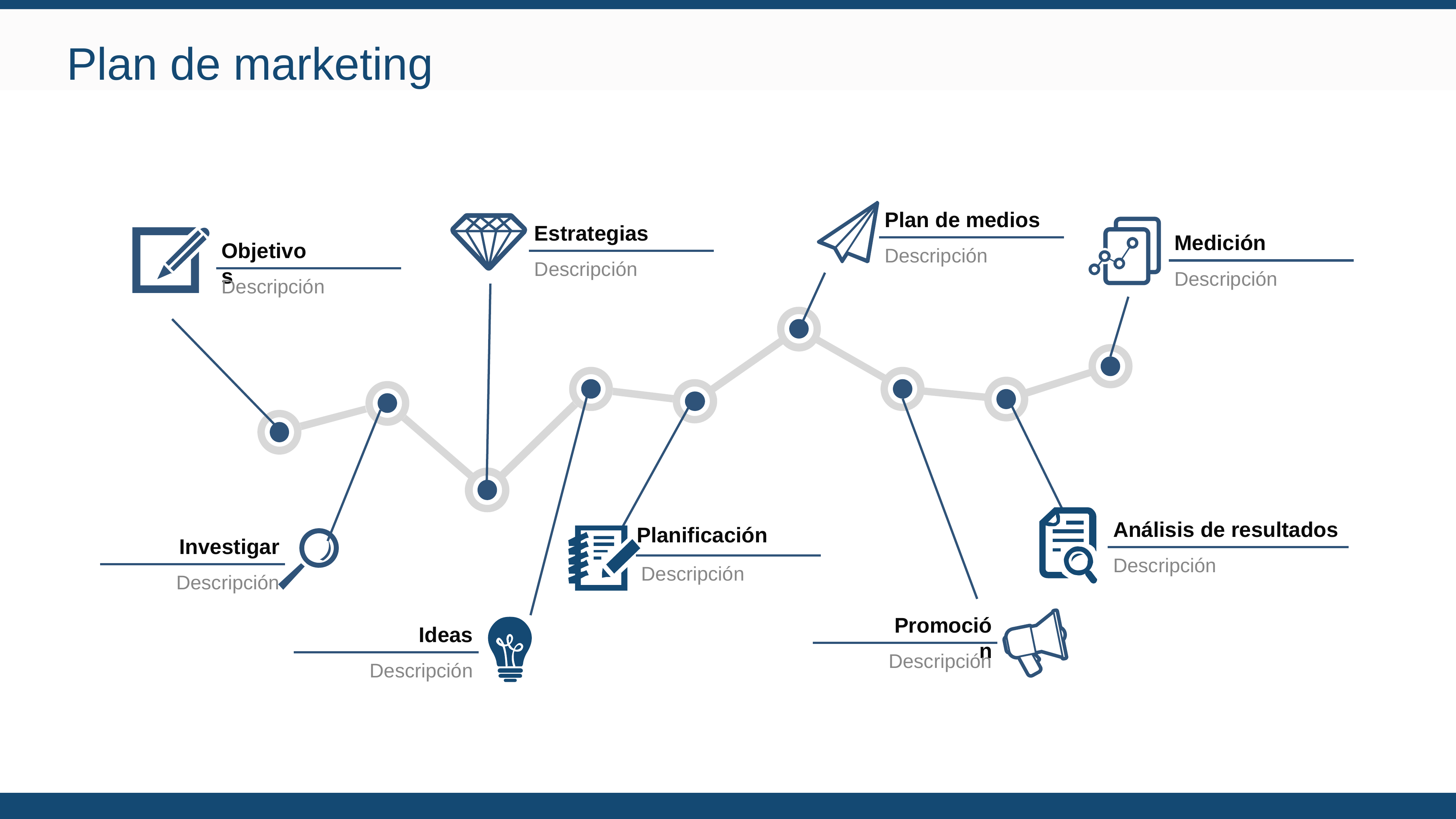

Plan de marketing
Plan de medios

Estrategias

Medición

Objetivos
Descripción
Descripción
Descripción
Descripción

Análisis de resultados
Planificación

Investigar

Descripción
Descripción
Descripción
Promoción

Ideas

Descripción
Descripción